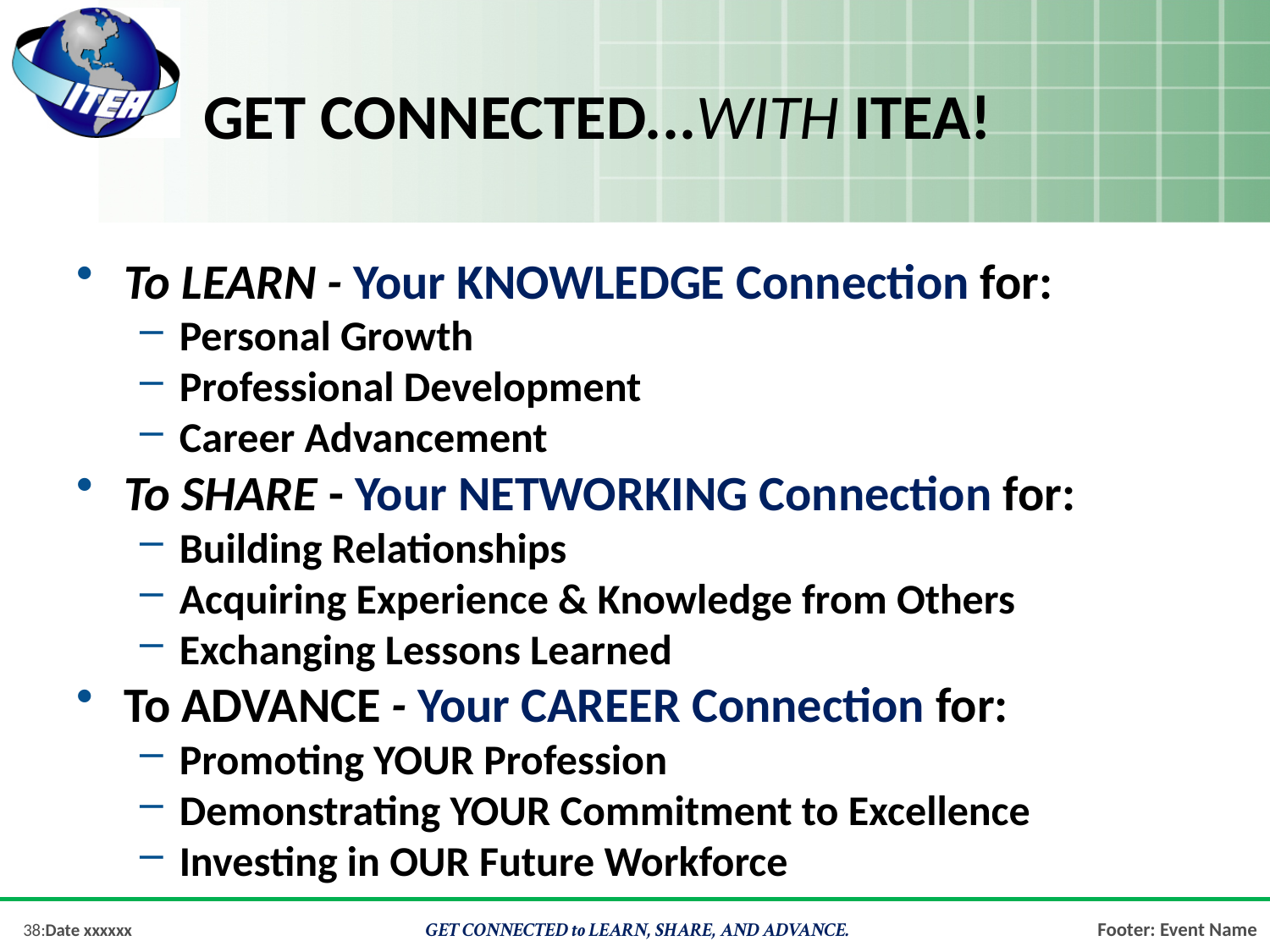

# GET CONNECTED...with ITEA!
To LEARN - Your KNOWLEDGE Connection for:
Personal Growth
Professional Development
Career Advancement
To SHARE - Your NETWORKING Connection for:
Building Relationships
Acquiring Experience & Knowledge from Others
Exchanging Lessons Learned
To ADVANCE - Your CAREER Connection for:
Promoting YOUR Profession
Demonstrating YOUR Commitment to Excellence
Investing in OUR Future Workforce